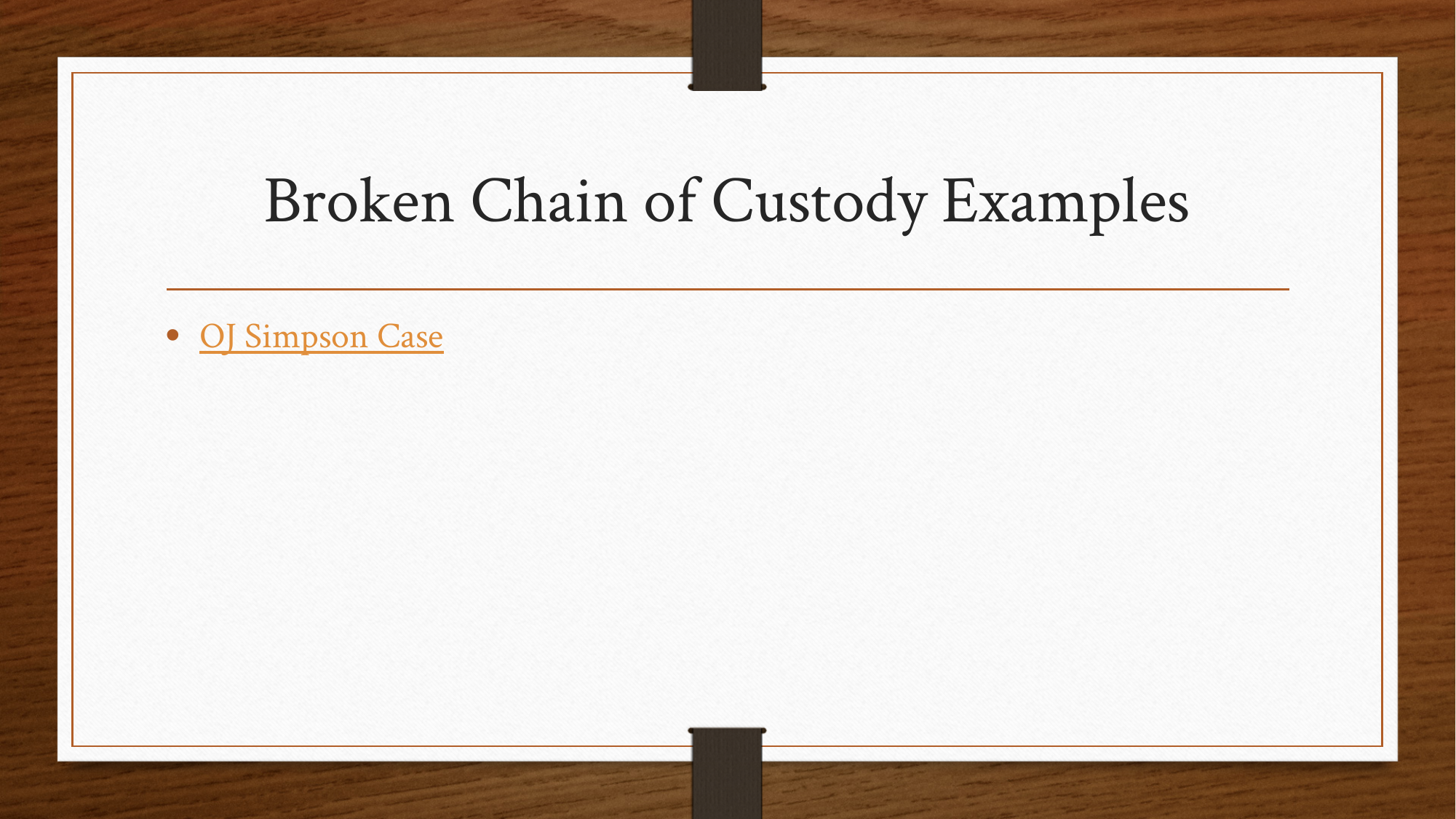

# Broken Chain of Custody Examples
OJ Simpson Case